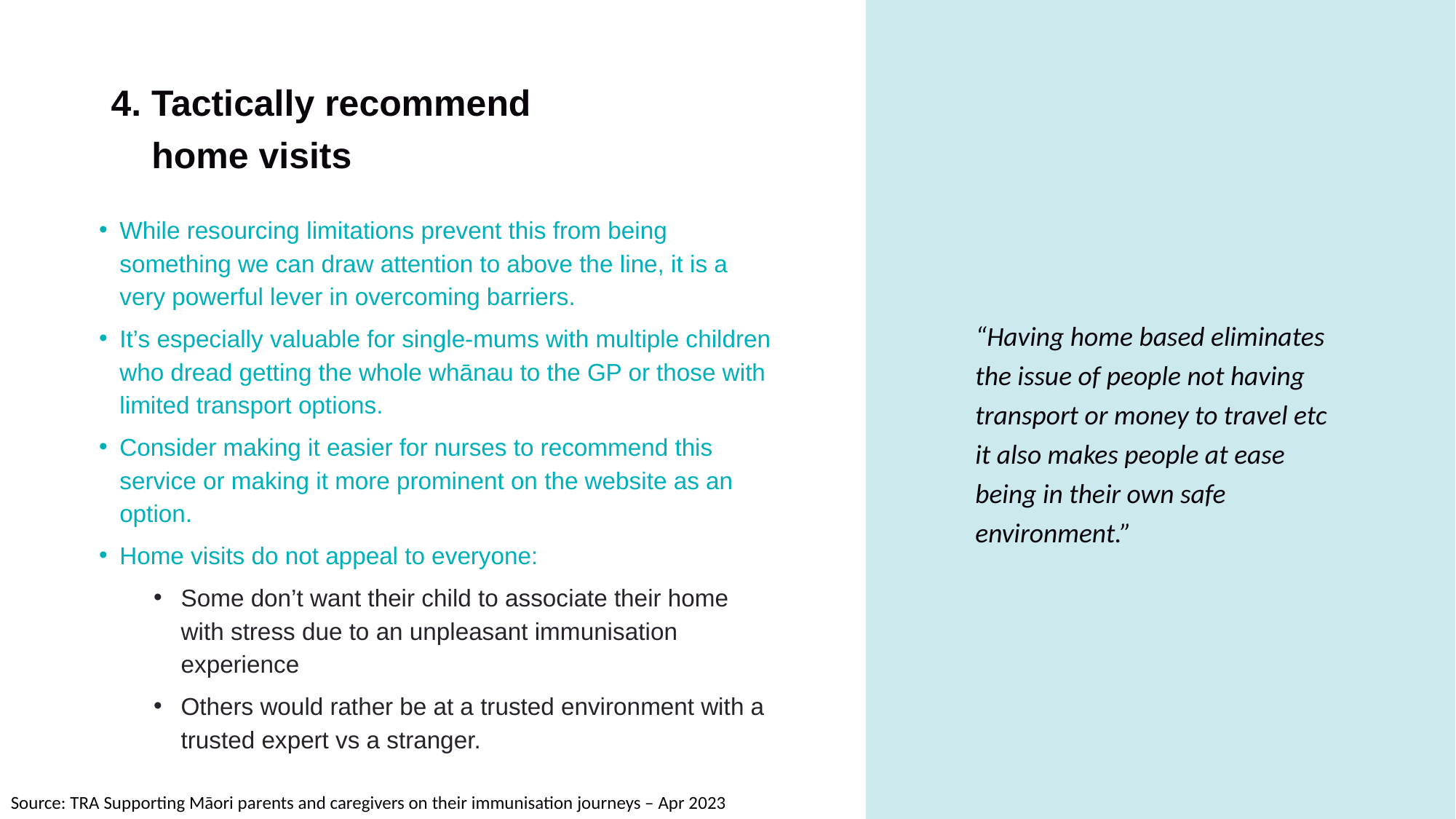

# 4. Tactically recommend home visits
While resourcing limitations prevent this from being something we can draw attention to above the line, it is a very powerful lever in overcoming barriers.
It’s especially valuable for single-mums with multiple children who dread getting the whole whānau to the GP or those with limited transport options.
Consider making it easier for nurses to recommend this service or making it more prominent on the website as an option.
Home visits do not appeal to everyone:
Some don’t want their child to associate their home with stress due to an unpleasant immunisation experience
Others would rather be at a trusted environment with a trusted expert vs a stranger.
“Having home based eliminates the issue of people not having transport or money to travel etc it also makes people at ease being in their own safe environment.”
Source: TRA Supporting Māori parents and caregivers on their immunisation journeys – Apr 2023